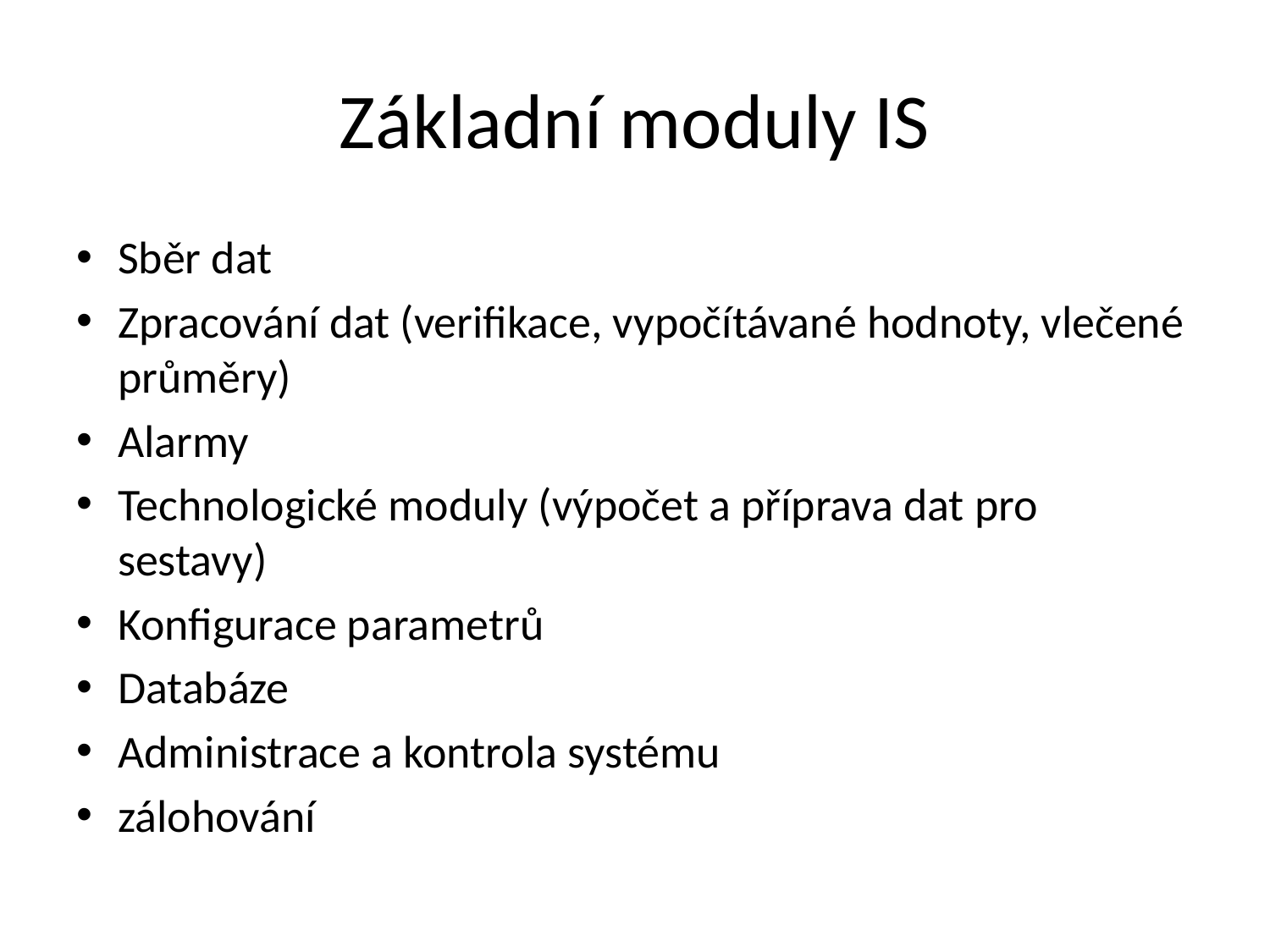

# Základní moduly IS
Sběr dat
Zpracování dat (verifikace, vypočítávané hodnoty, vlečené průměry)
Alarmy
Technologické moduly (výpočet a příprava dat pro sestavy)
Konfigurace parametrů
Databáze
Administrace a kontrola systému
zálohování